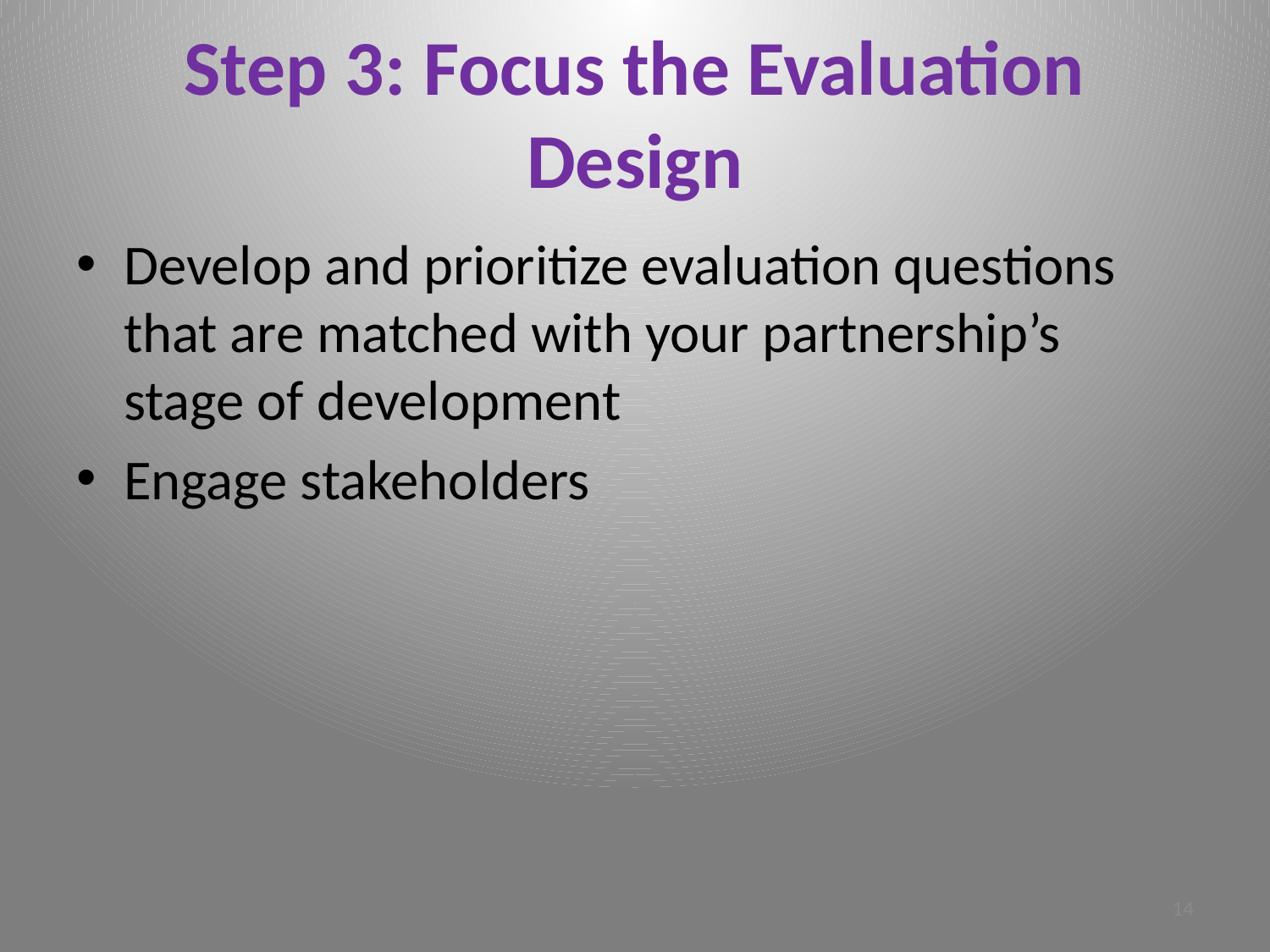

# Step 3: Focus the Evaluation Design
Develop and prioritize evaluation questions that are matched with your partnership’s stage of development
Engage stakeholders

14